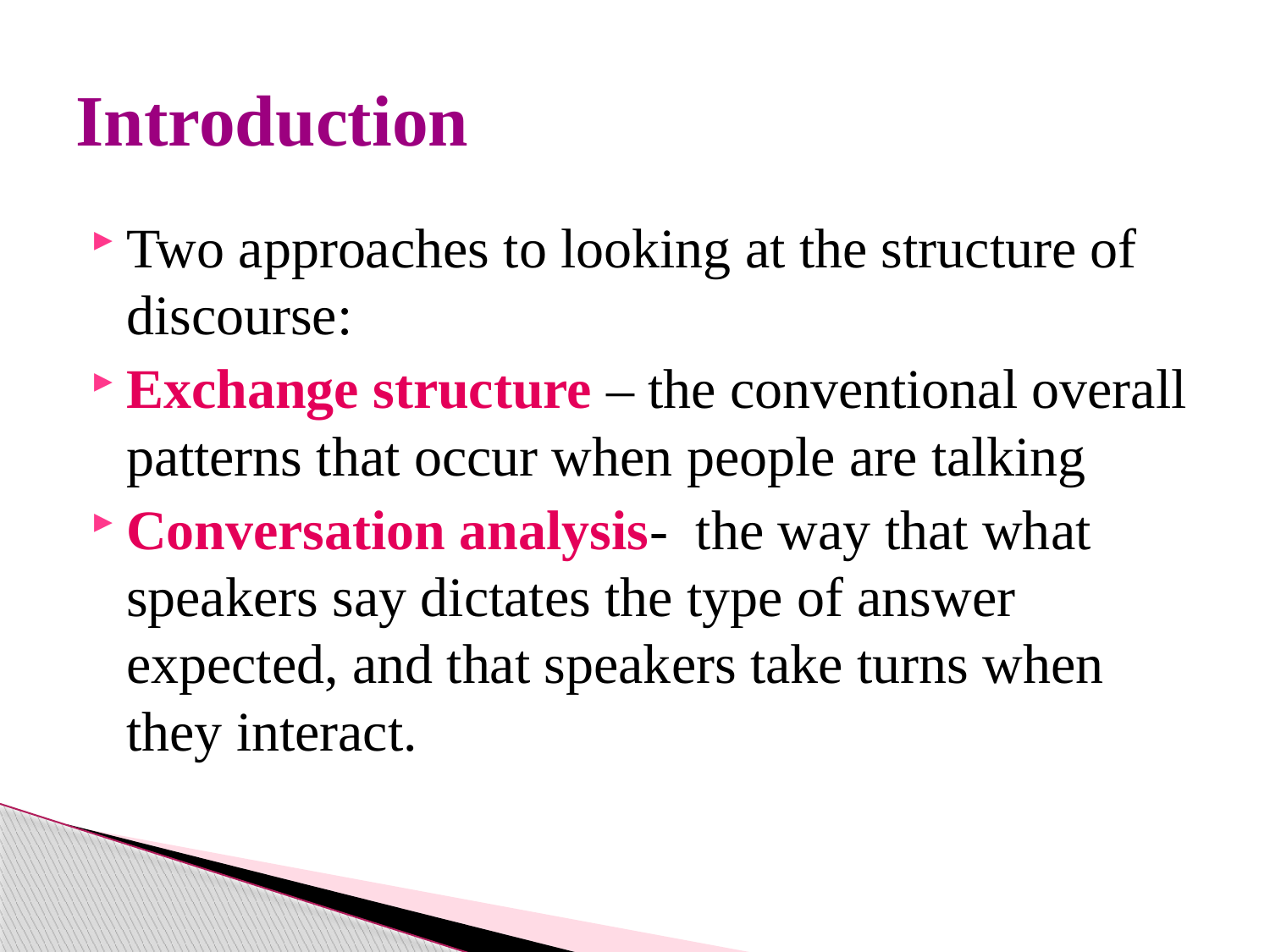

# Introduction
Two approaches to looking at the structure of discourse:
Exchange structure – the conventional overall patterns that occur when people are talking
Conversation analysis-  the way that what speakers say dictates the type of answer expected, and that speakers take turns when they interact.